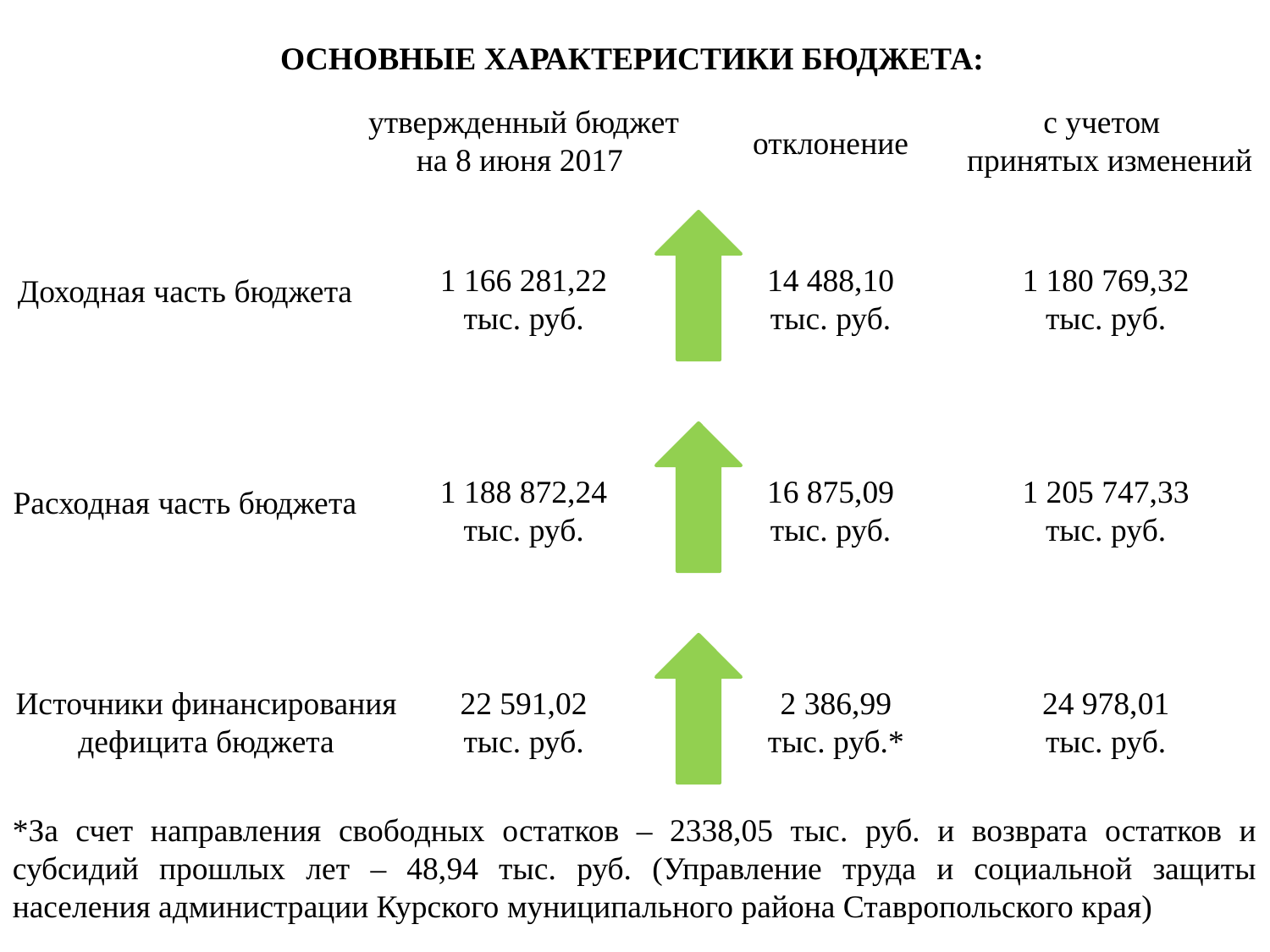

ОСНОВНЫЕ ХАРАКТЕРИСТИКИ БЮДЖЕТА:
утвержденный бюджет на 8 июня 2017
с учетом
 принятых изменений
отклонение

1 166 281,22
тыс. руб.
14 488,10 тыс. руб.
1 180 769,32
тыс. руб.
Доходная часть бюджета

1 188 872,24
тыс. руб.
16 875,09 тыс. руб.
1 205 747,33
тыс. руб.
Расходная часть бюджета

Источники финансирования дефицита бюджета
22 591,02
тыс. руб.
2 386,99 тыс. руб.*
24 978,01
тыс. руб.
*За счет направления свободных остатков – 2338,05 тыс. руб. и возврата остатков и субсидий прошлых лет – 48,94 тыс. руб. (Управление труда и социальной защиты населения администрации Курского муниципального района Ставропольского края)